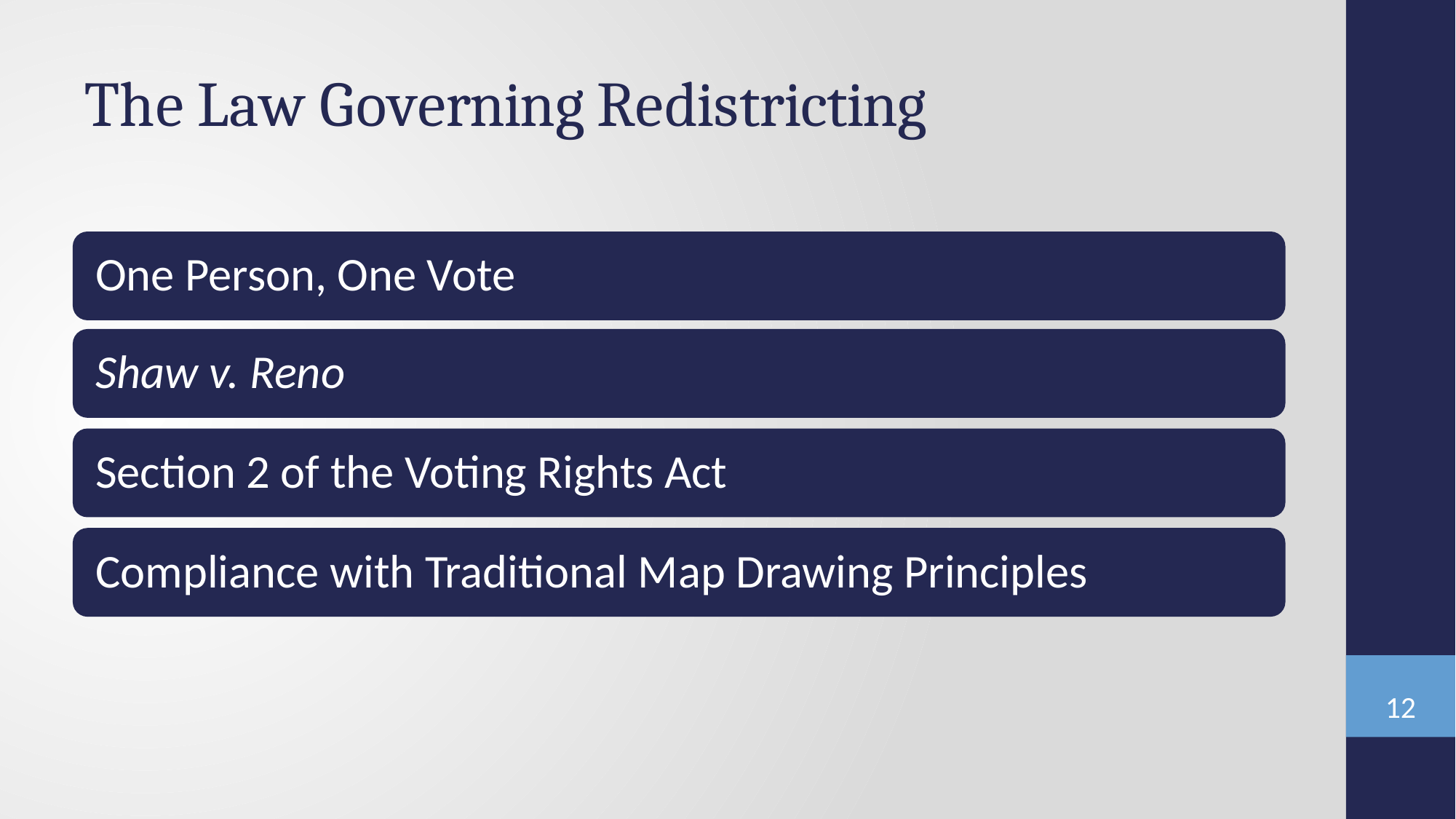

# The Law Governing Redistricting
One Person, One Vote
Shaw v. Reno
Section 2 of the Voting Rights Act
Compliance with Traditional Map Drawing Principles